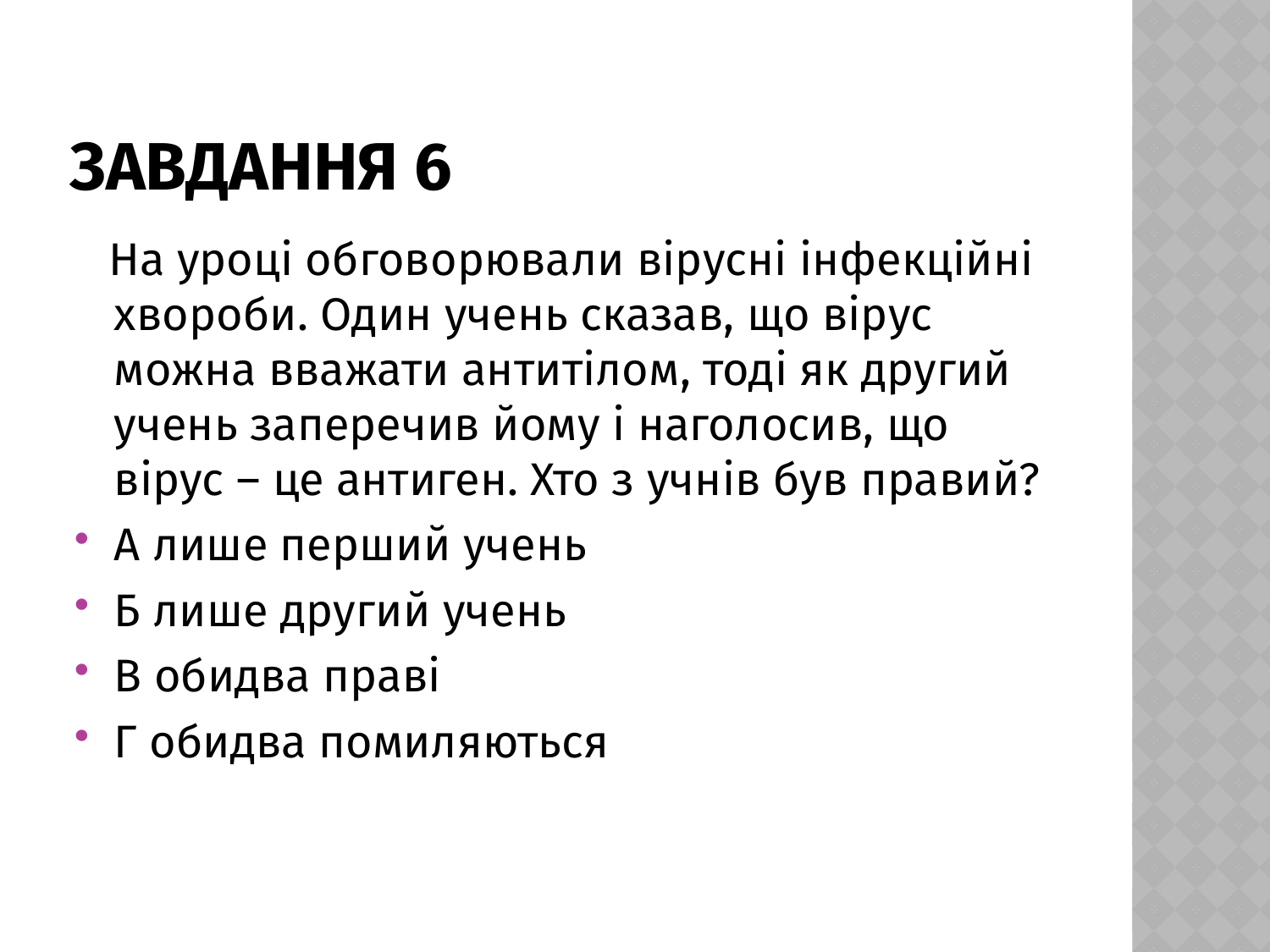

# Завдання 6
   На уроці обговорювали вірусні інфекційні хвороби. Один учень сказав, що вірус можна вважати антитілом, тоді як другий учень заперечив йому і наголосив, що вірус – це антиген. Хто з учнів був правий?
А лише перший учень
Б лише другий учень
В обидва праві
Г обидва помиляються